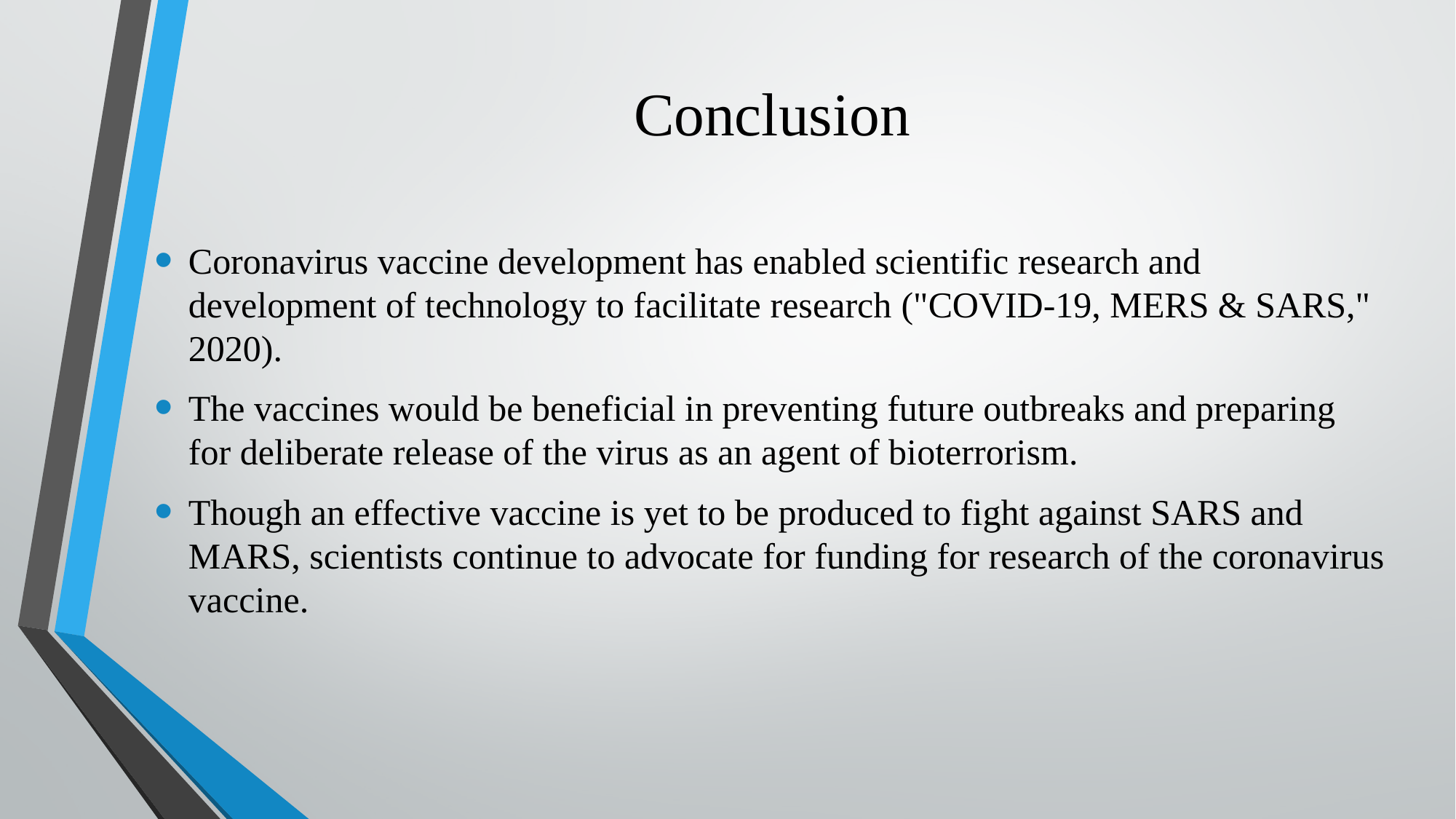

# Conclusion
Coronavirus vaccine development has enabled scientific research and development of technology to facilitate research ("COVID-19, MERS & SARS," 2020).
The vaccines would be beneficial in preventing future outbreaks and preparing for deliberate release of the virus as an agent of bioterrorism.
Though an effective vaccine is yet to be produced to fight against SARS and MARS, scientists continue to advocate for funding for research of the coronavirus vaccine.